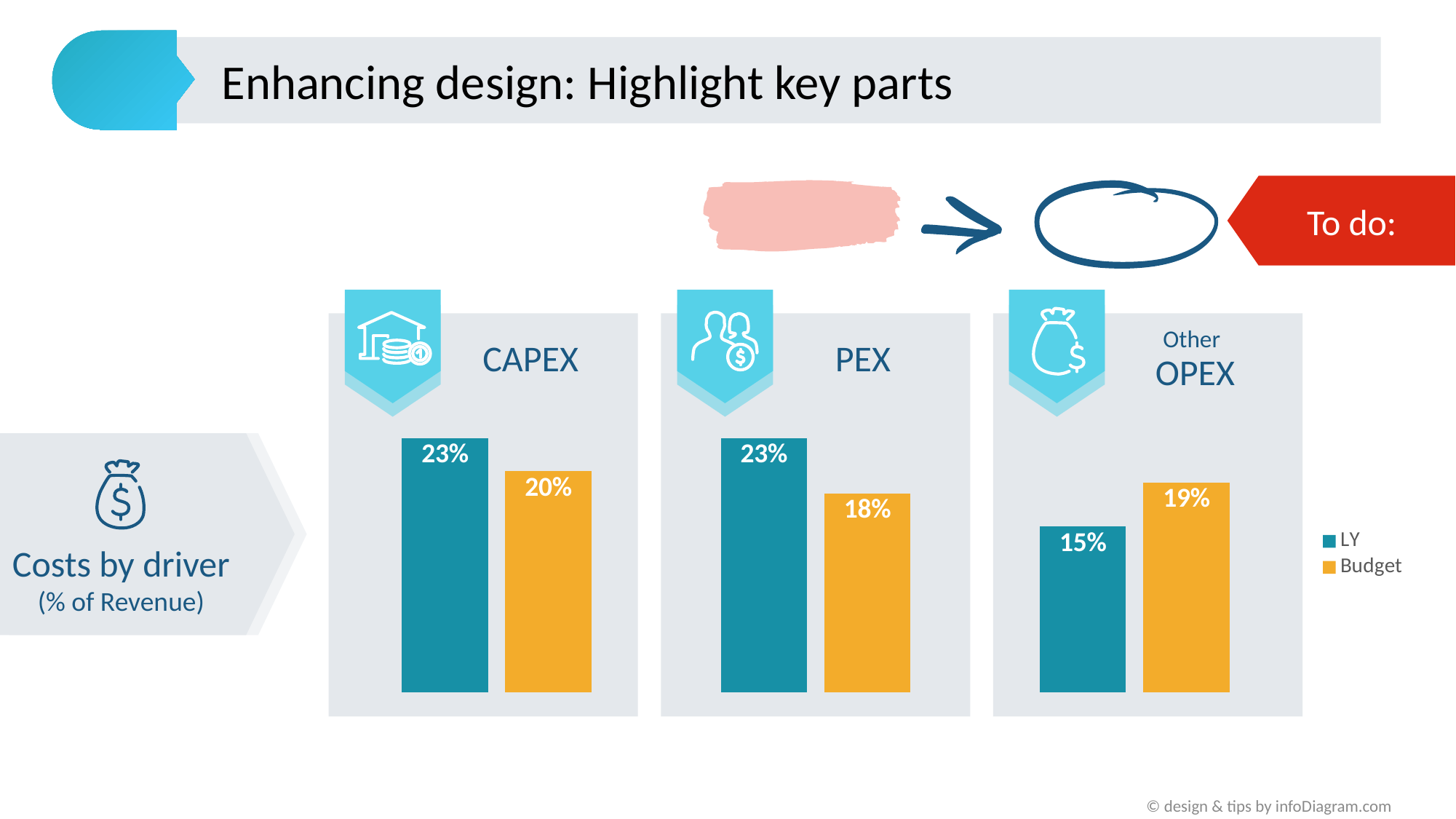

# Enhancing design: Highlight key parts
To do:

Instruction:
Add markers - from this slide or another ones from the next slide. Paste them over value you want to highlight.
Adjust the marker size and/or its Shape Fill Color
Need help? Got feedback? See editing tips on our blog:  blog.infodiagram.com/tips

CAPEX

PEX

Other
OPEX

### Chart

| Category | LY | Budget |
|---|---|---|
| CAPEX | 0.23 | 0.2 |
| PEX | 0.23 | 0.18 |
| OTHER OPEX | 0.15 | 0.19 |

Costs by driver (% of Revenue)